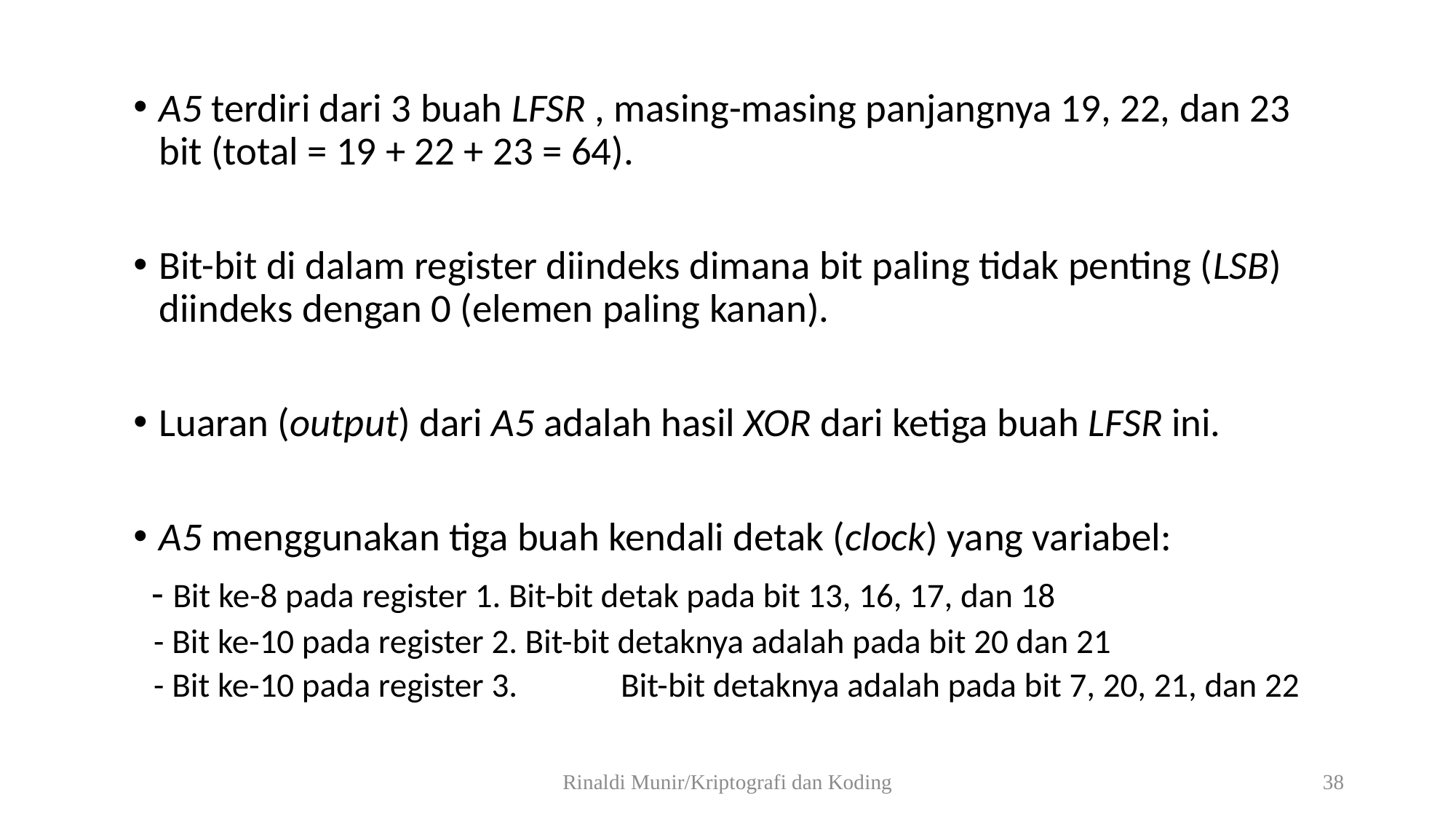

A5 terdiri dari 3 buah LFSR , masing-masing panjangnya 19, 22, dan 23 bit (total = 19 + 22 + 23 = 64).

Bit-bit di dalam register diindeks dimana bit paling tidak penting (LSB) diindeks dengan 0 (elemen paling kanan).

Luaran (output) dari A5 adalah hasil XOR dari ketiga buah LFSR ini.

A5 menggunakan tiga buah kendali detak (clock) yang variabel:
  - Bit ke-8 pada register 1. Bit-bit detak pada bit 13, 16, 17, dan 18
 - Bit ke-10 pada register 2. Bit-bit detaknya adalah pada bit 20 dan 21
 - Bit ke-10 pada register 3. 	Bit-bit detaknya adalah pada bit 7, 20, 21, dan 22

Rinaldi Munir/Kriptografi dan Koding
38